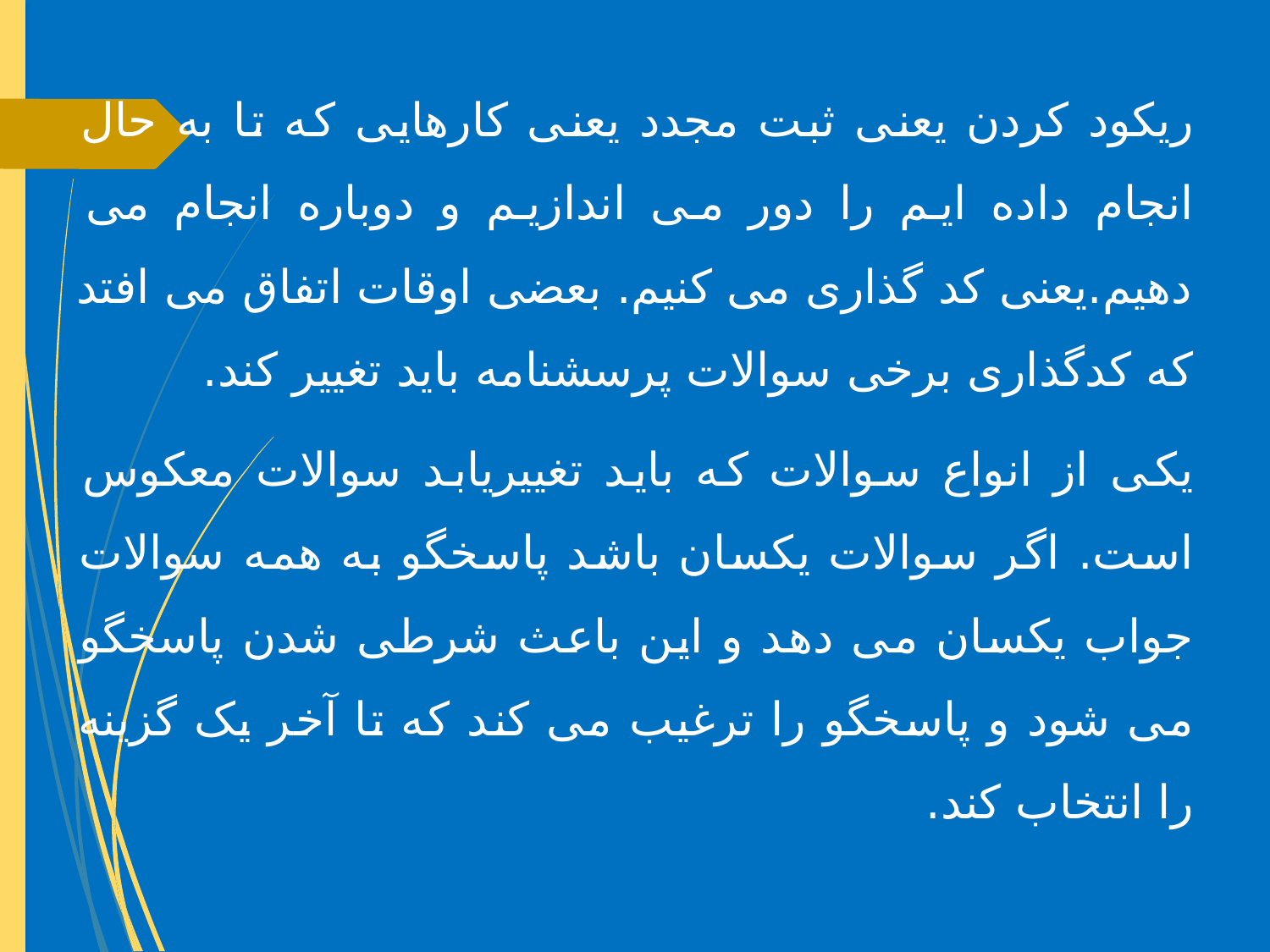

ریکود کردن یعنی ثبت مجدد یعنی کارهایی که تا به حال انجام داده ایم را دور می اندازیم و دوباره انجام می دهیم.یعنی کد گذاری می کنیم. بعضی اوقات اتفاق می افتد که کدگذاری برخی سوالات پرسشنامه باید تغییر کند.
یکی از انواع سوالات که باید تغییریابد سوالات معکوس است. اگر سوالات یکسان باشد پاسخگو به همه سوالات جواب یکسان می دهد و این باعث شرطی شدن پاسخگو می شود و پاسخگو را ترغیب می کند که تا آخر یک گزینه را انتخاب کند.